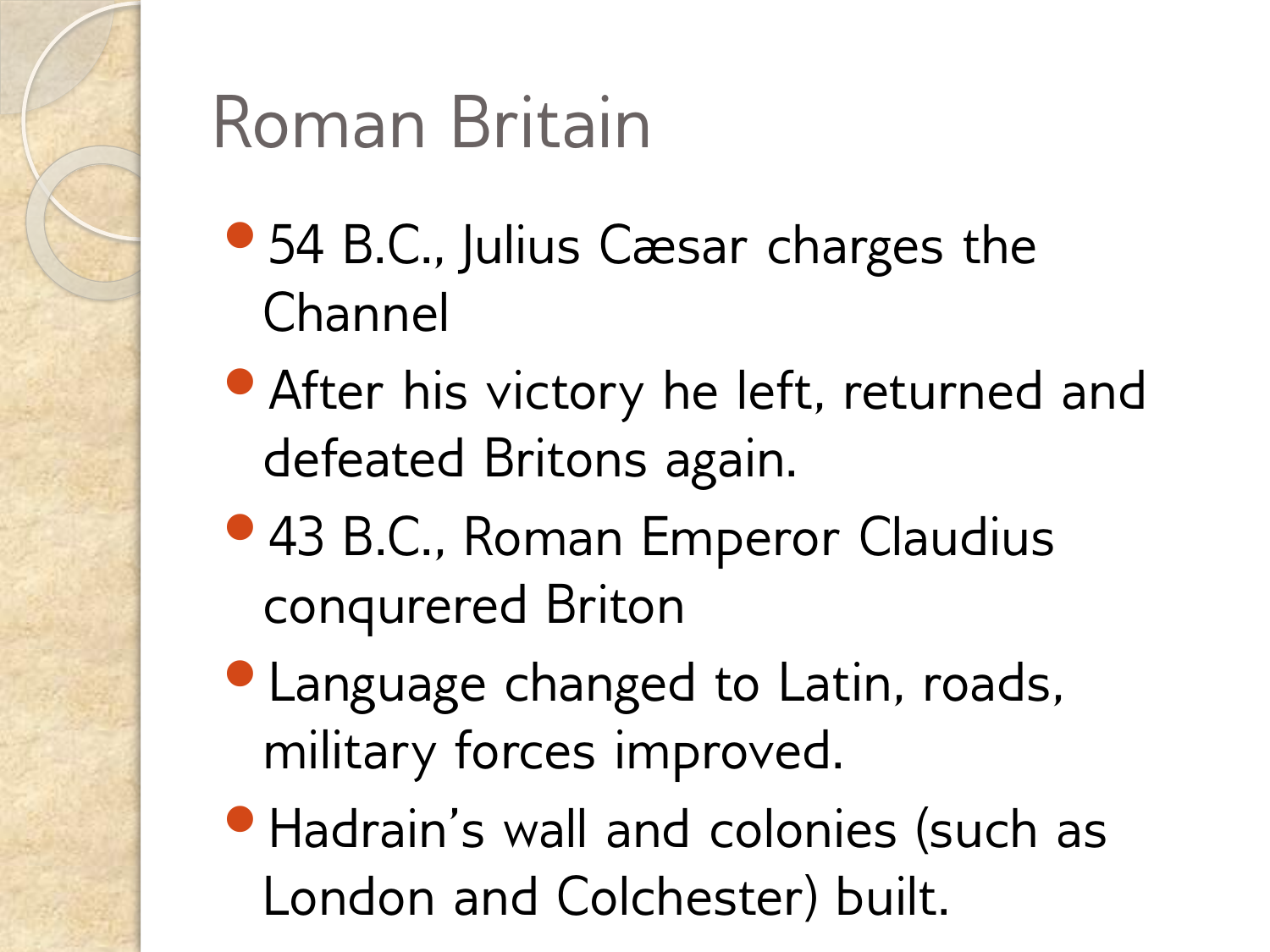

# Roman Britain
54 B.C., Julius Caesar charges the Channel
After his victory he left, returned and defeated Britons again.
43 B.C., Roman Emperor Claudius conqurered Briton
Language changed to Latin, roads, military forces improved.
Hadrain’s wall and colonies (such as London and Colchester) built.